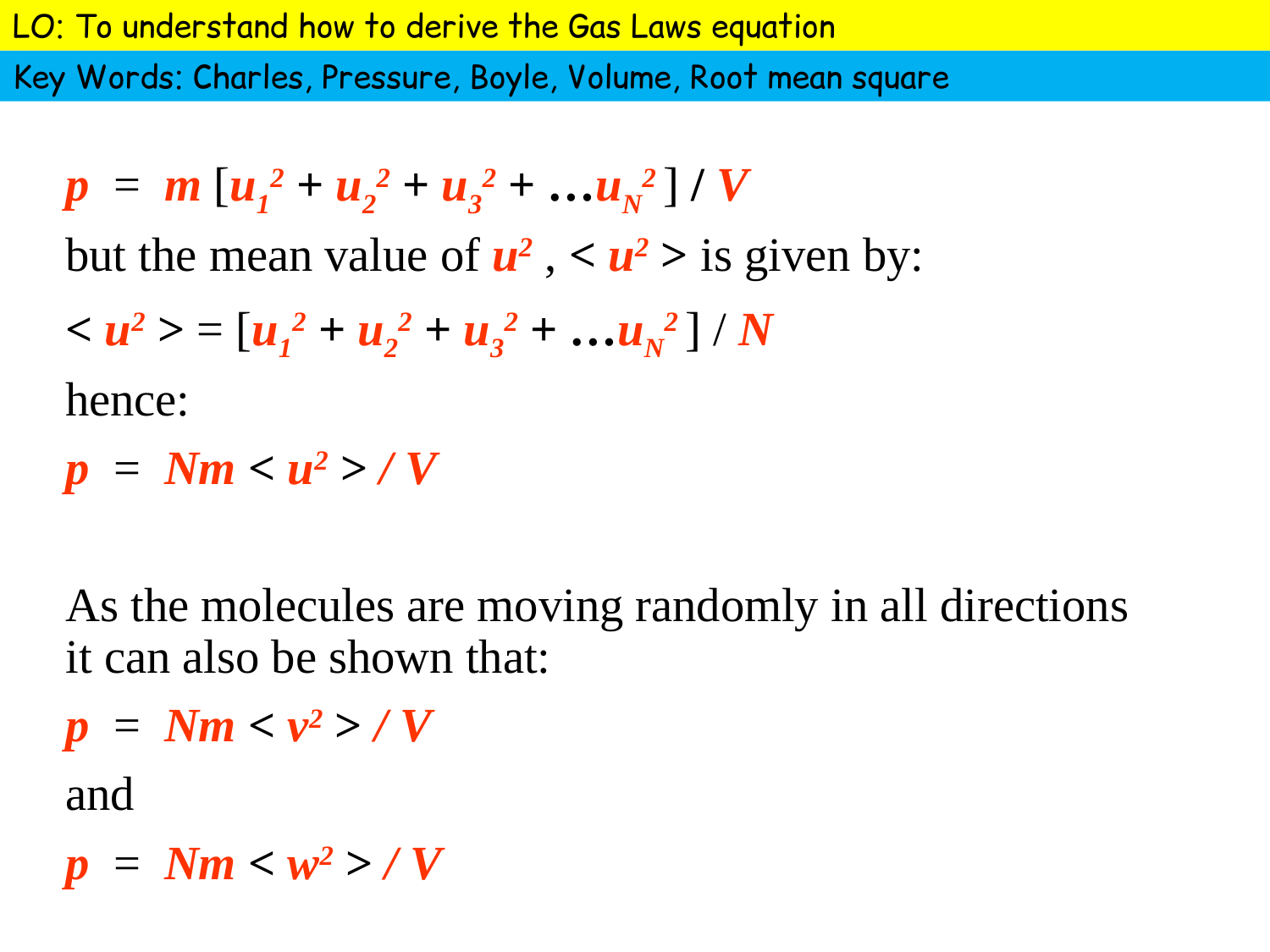

p  =  m [u12 + u22 + u32 + …uN2 ] / V
but the mean value of u2 , < u2 > is given by:
< u2 > = [u12 + u22 + u32 + …uN2 ] / N
hence:
p  =  Nm < u2 > / V

As the molecules are moving randomly in all directions it can also be shown that:
p  =  Nm < v2 > / V
and
p  =  Nm < w2 > / V